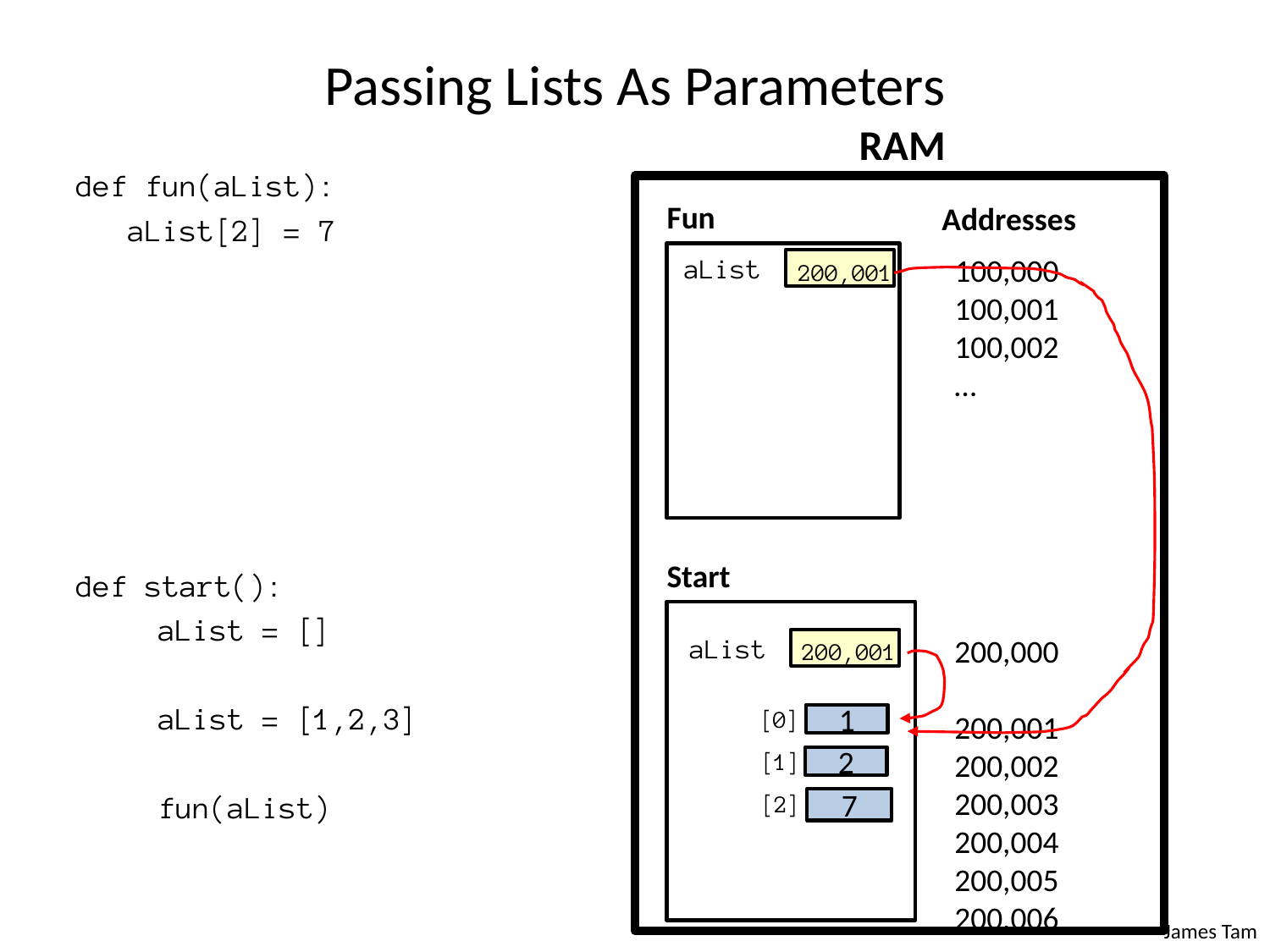

# Passing Lists As Parameters
RAM

Addresses
100,000
100,001
100,002
…

200,000

200,001
200,002
200,003
200,004
200,005
200,006

def fun(aList):
   aList[2] = 7

def start():
  aList = []

  aList = [1,2,3]

  fun(aList)

Fun

aList

200,001

Start

aList

200,001

[0]
1
[1]
2
[2]
3
7